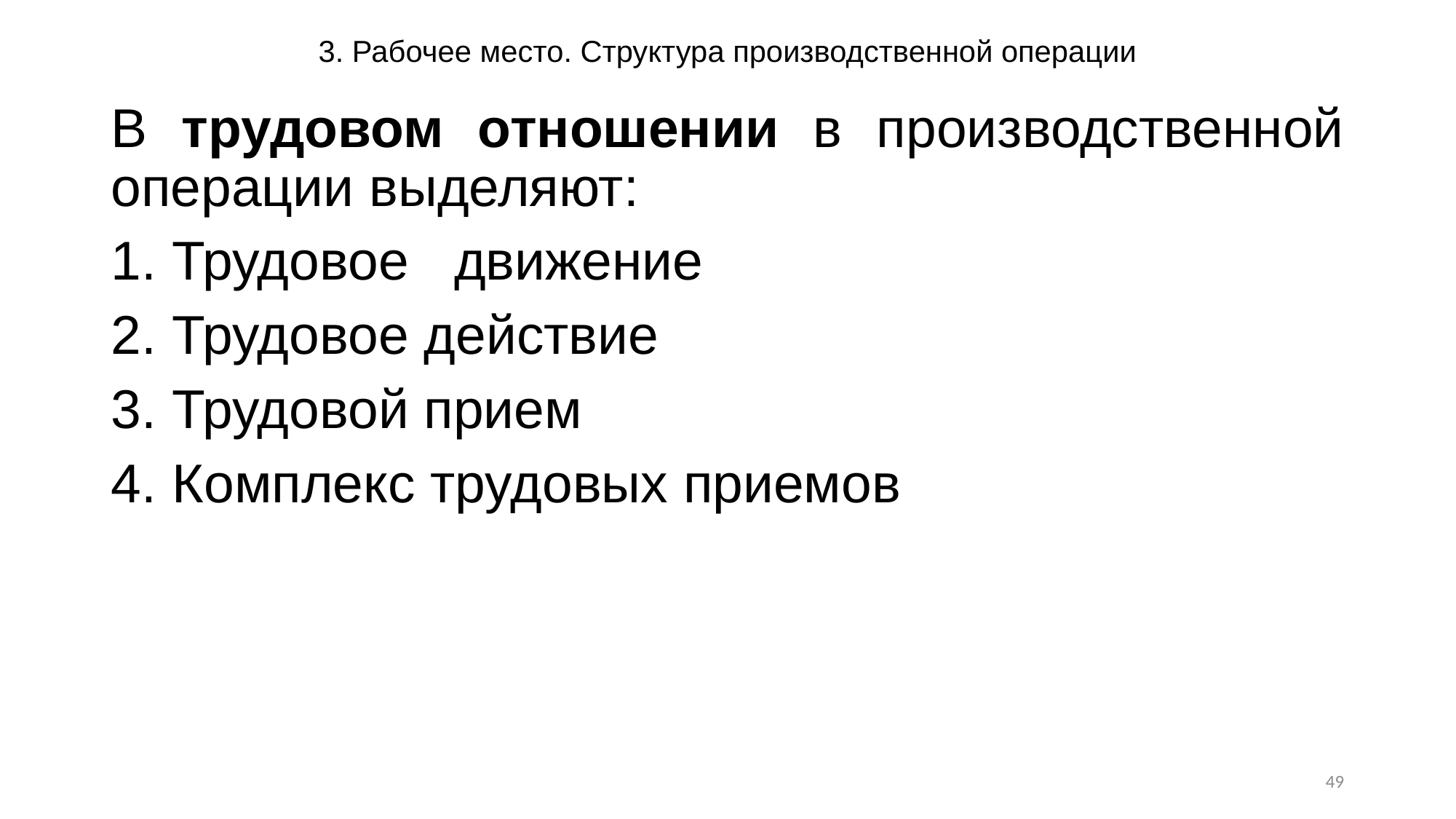

# 3. Рабочее место. Структура производственной операции
В трудовом отношении в производственной операции выделяют:
Трудовое   движение
Трудовое действие
Трудовой прием
Комплекс трудовых приемов

49